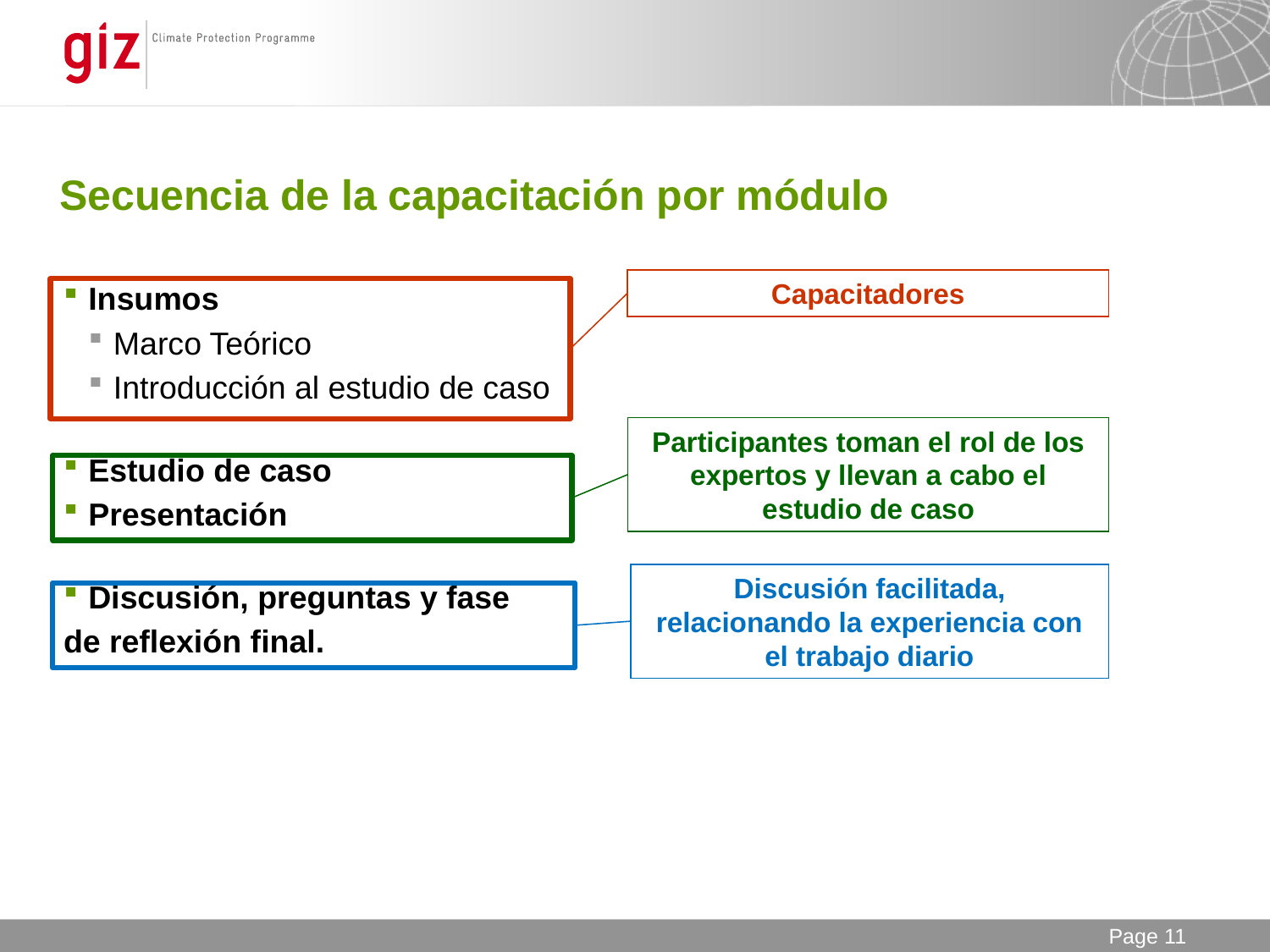

# Secuencia de la capacitación por módulo
Capacitadores

Insumos
Marco Teórico
Introducción al estudio de caso
Estudio de caso
Presentación
Discusión, preguntas y fase
de reflexión final.
Participantes toman el rol de los expertos y llevan a cabo el estudio de caso

Discusión facilitada, relacionando la experiencia con el trabajo diario